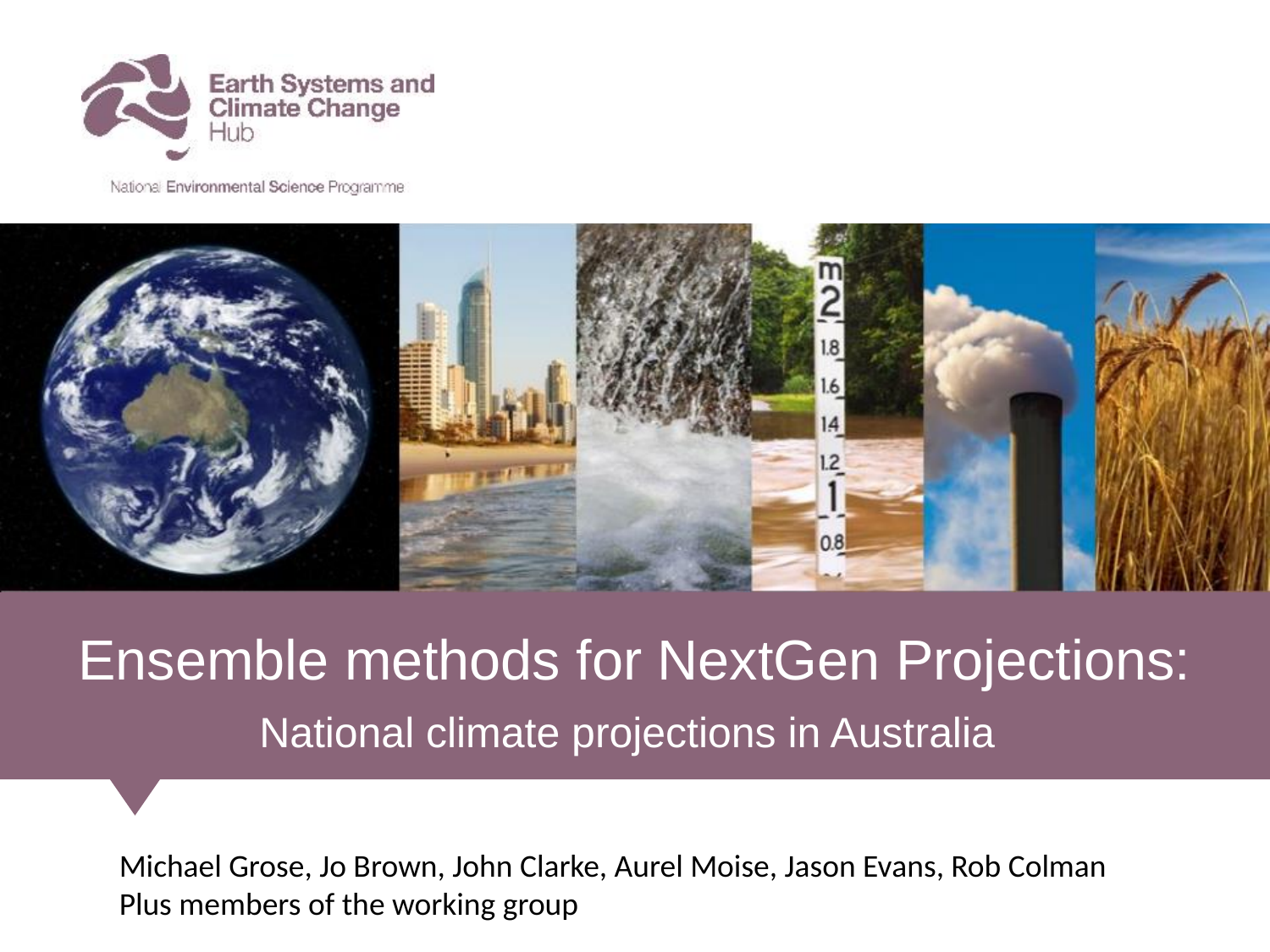

# Ensemble methods for NextGen Projections: National climate projections in Australia
Michael Grose, Jo Brown, John Clarke, Aurel Moise, Jason Evans, Rob Colman
Plus members of the working group